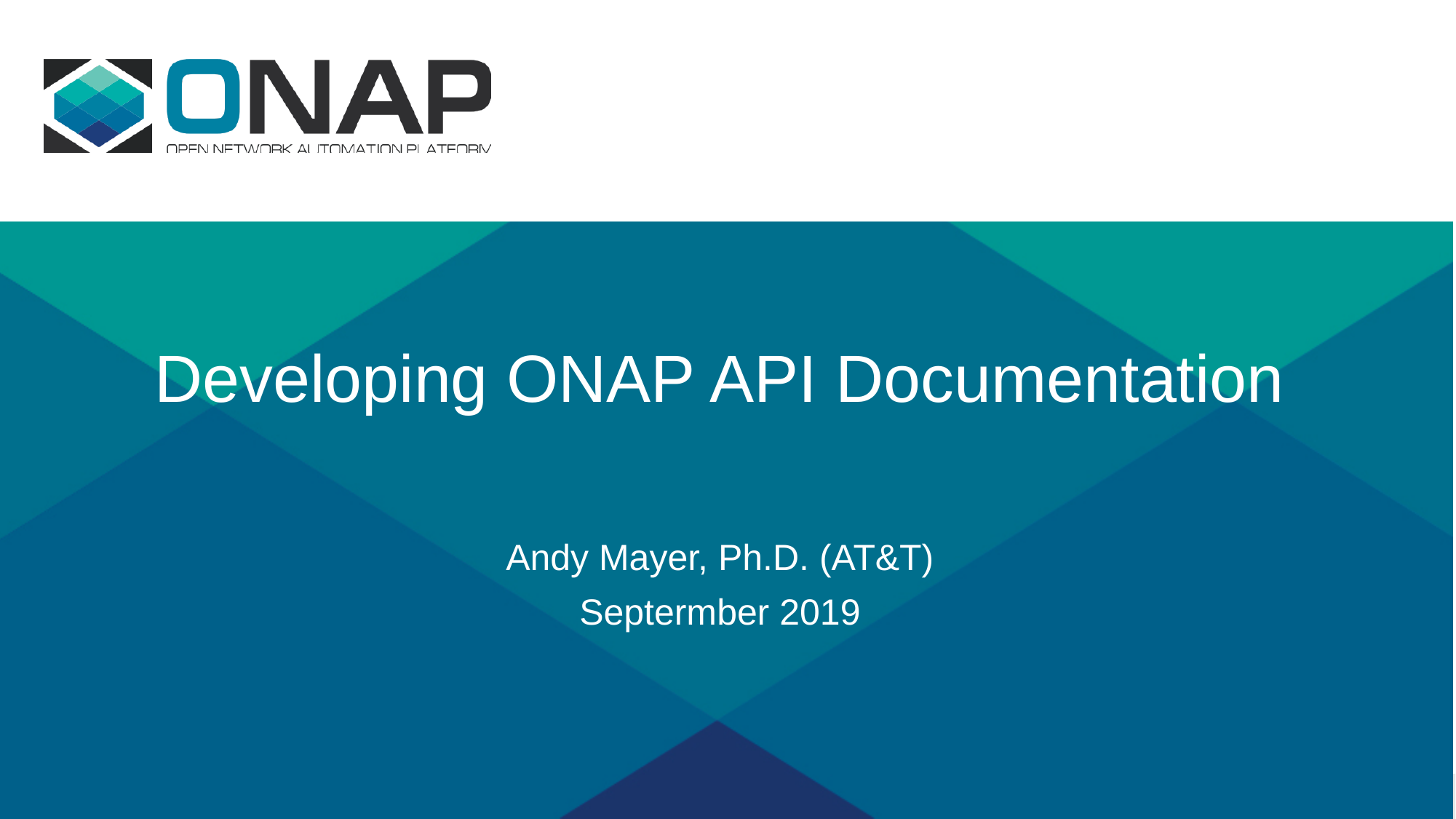

# Developing ONAP API Documentation
Andy Mayer, Ph.D. (AT&T)
Septermber 2019